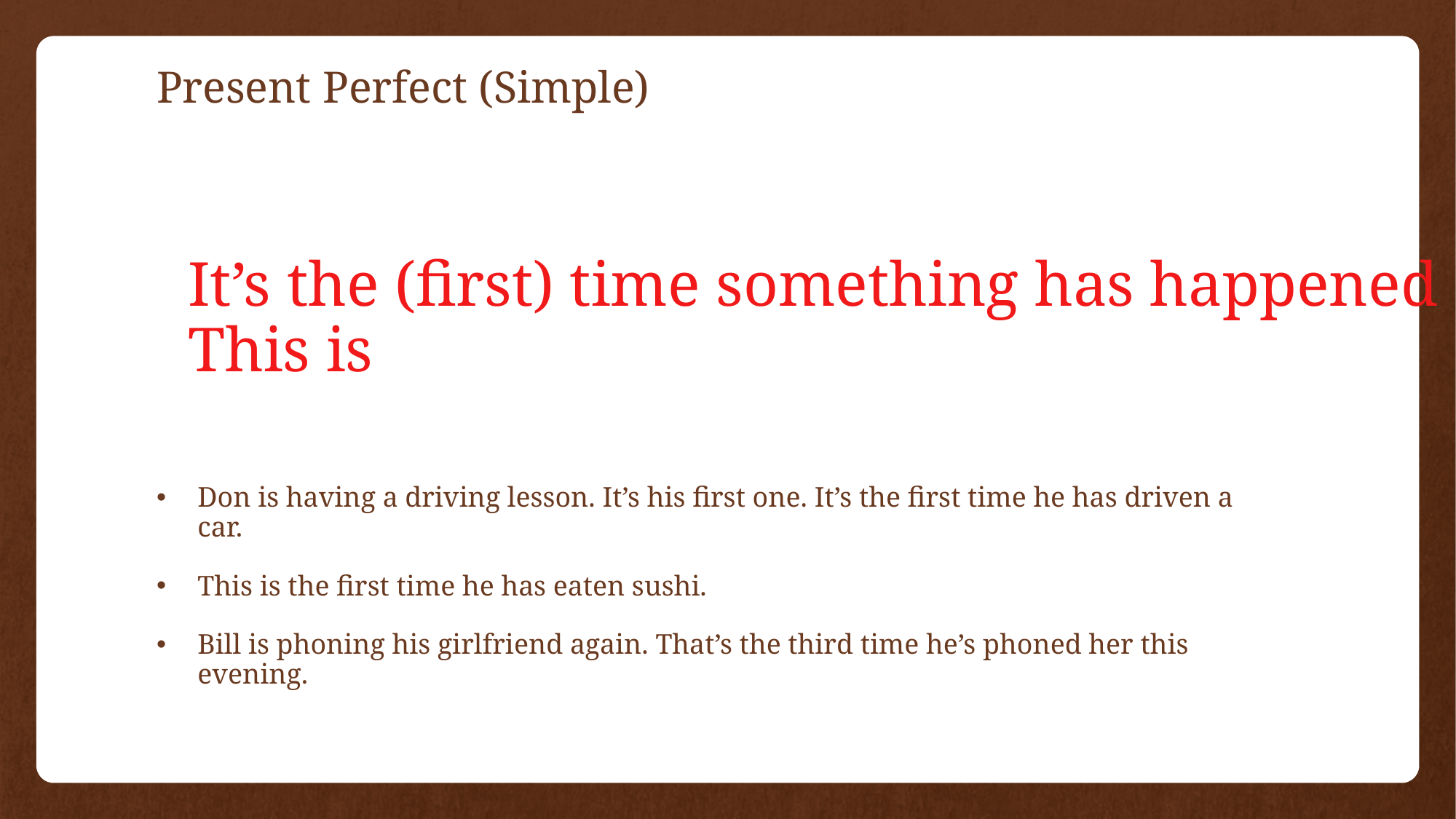

# Present Perfect (Simple)
It’s the (first) time something has happened
This is
Don is having a driving lesson. It’s his first one. It’s the first time he has driven a car.

This is the first time he has eaten sushi.

Bill is phoning his girlfriend again. That’s the third time he’s phoned her this evening.